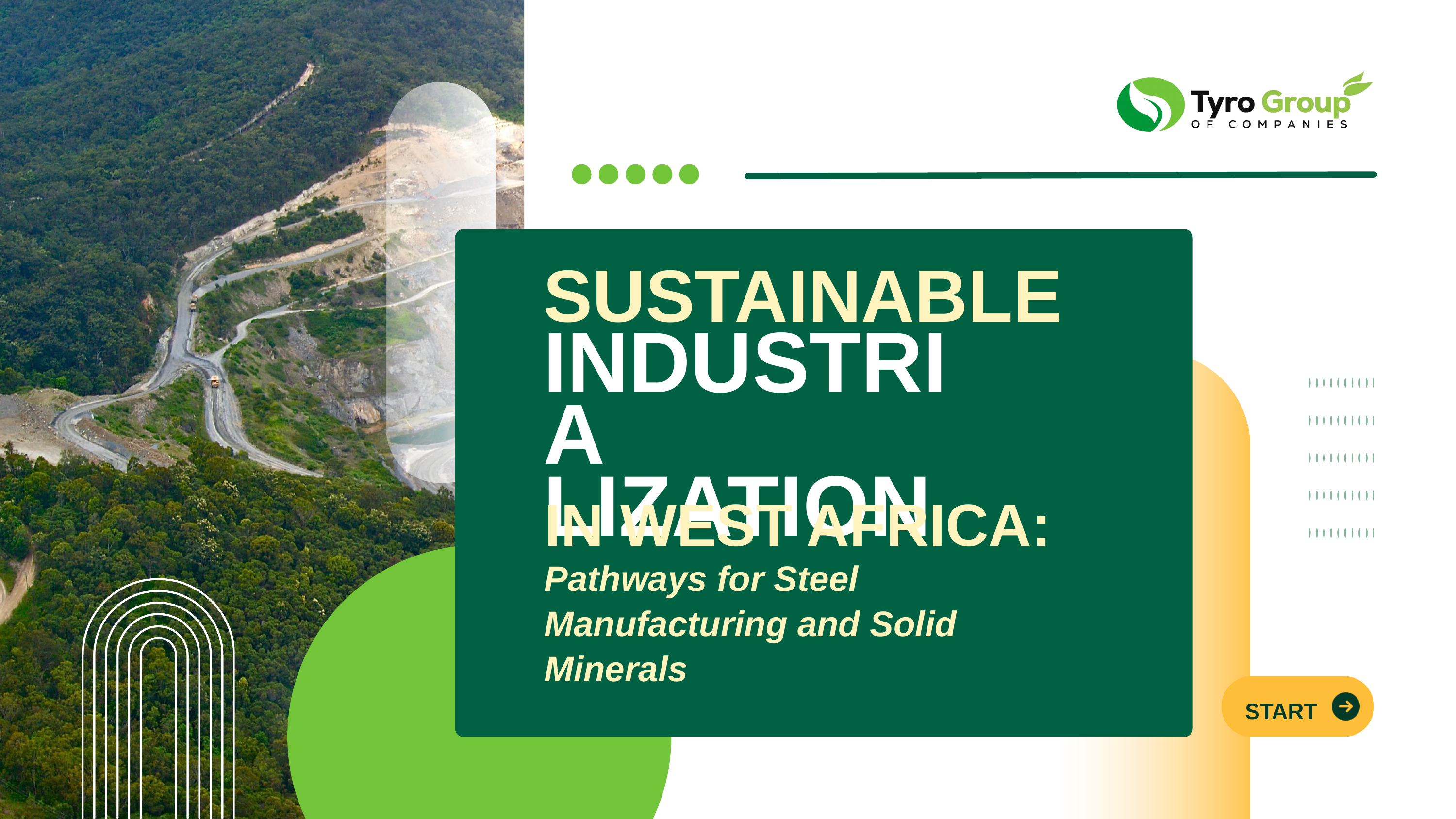

SUSTAINABLE
INDUSTRIA
LIZATION

IN WEST AFRICA:

Pathways for Steel Manufacturing and Solid Minerals

START